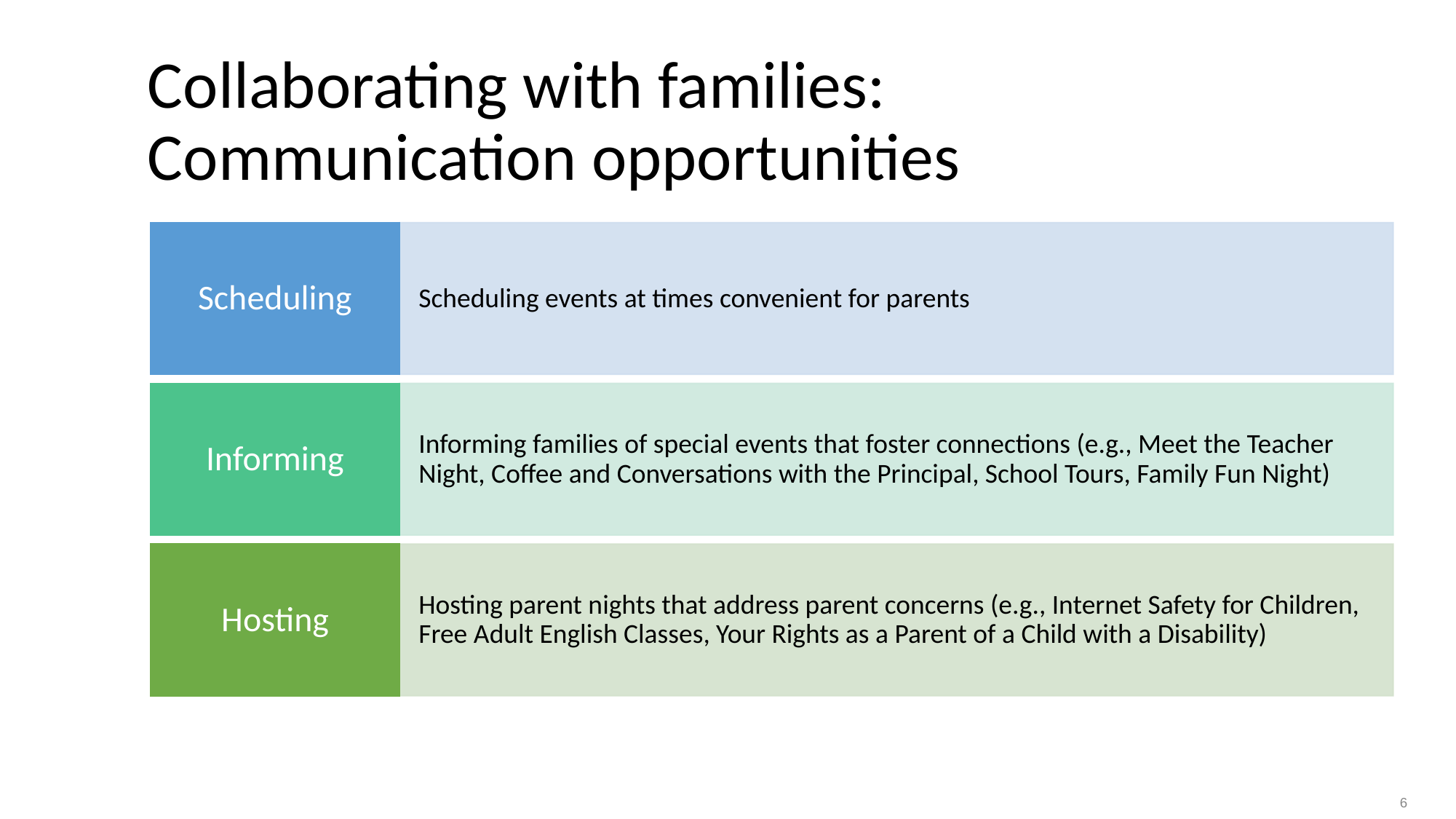

# Collaborating with families: Communication opportunities

Scheduling

Scheduling events at times convenient for parents

Informing

Informing families of special events that foster connections (e.g., Meet the Teacher Night, Coffee and Conversations with the Principal, School Tours, Family Fun Night)

Hosting

Hosting parent nights that address parent concerns (e.g., Internet Safety for Children, Free Adult English Classes, Your Rights as a Parent of a Child with a Disability)
6